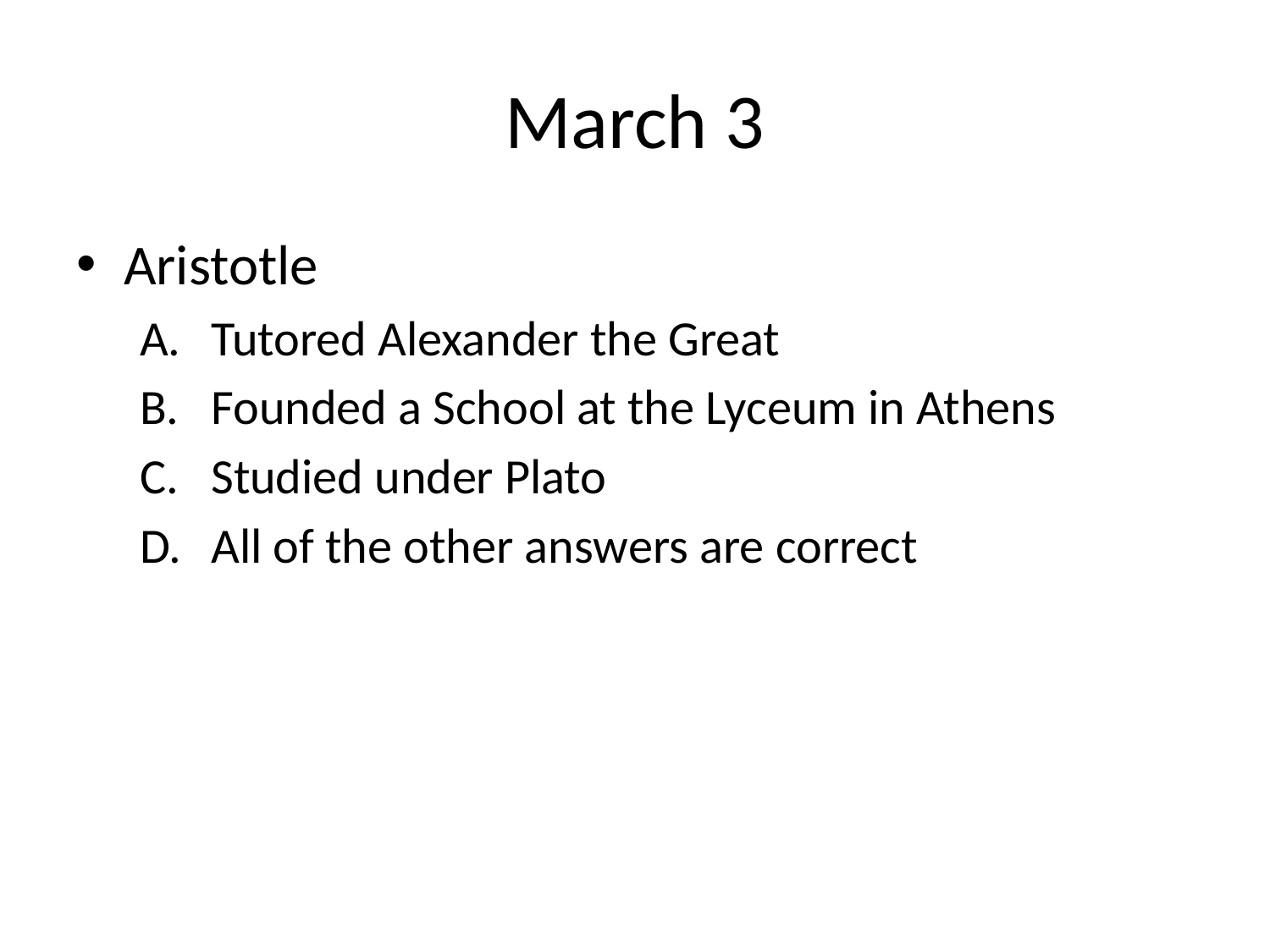

# March 3
Aristotle
Tutored Alexander the Great
Founded a School at the Lyceum in Athens
Studied under Plato
All of the other answers are correct